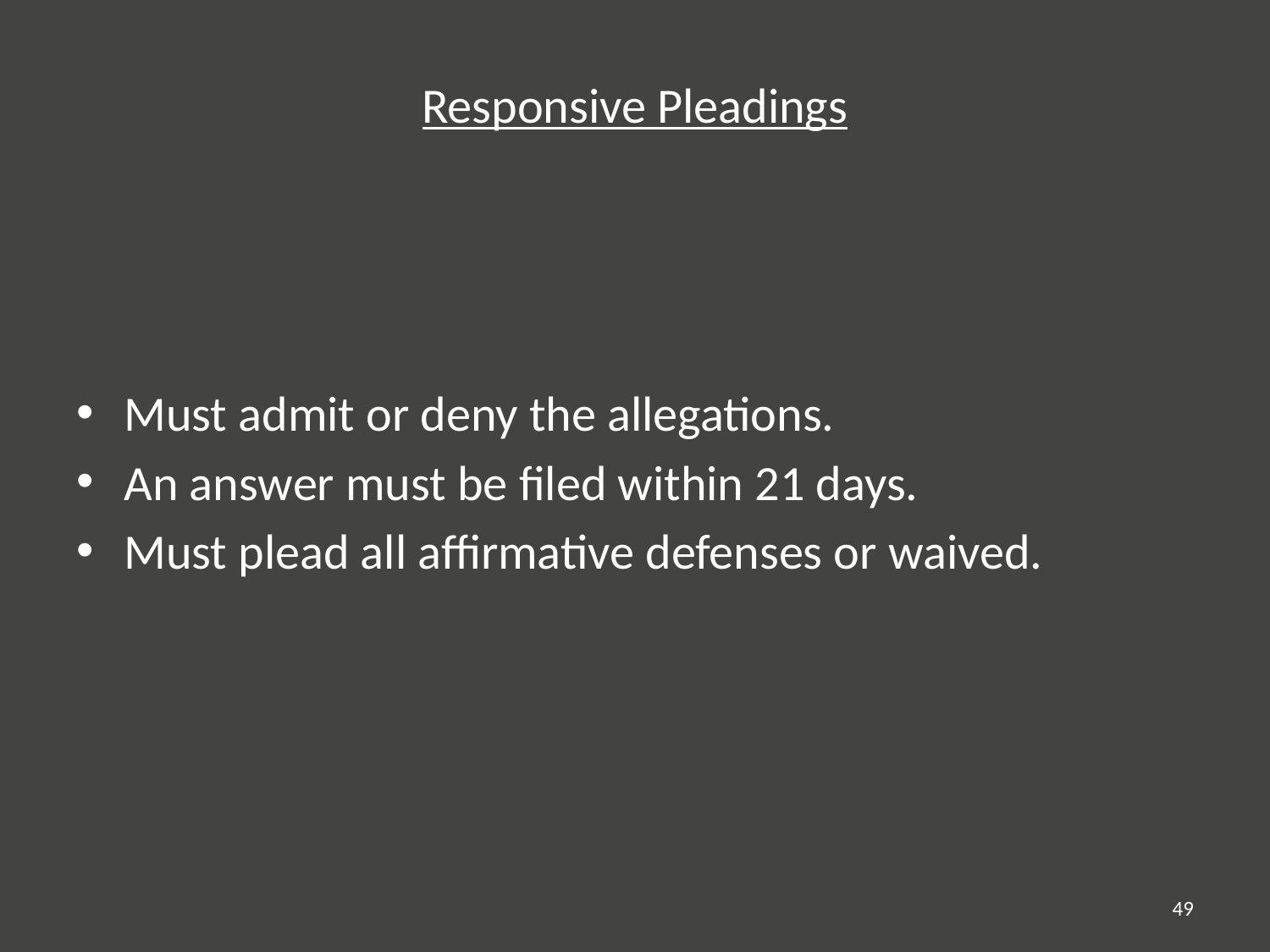

# Responsive Pleadings
Must admit or deny the allegations.
An answer must be filed within 21 days.
Must plead all affirmative defenses or waived.

49